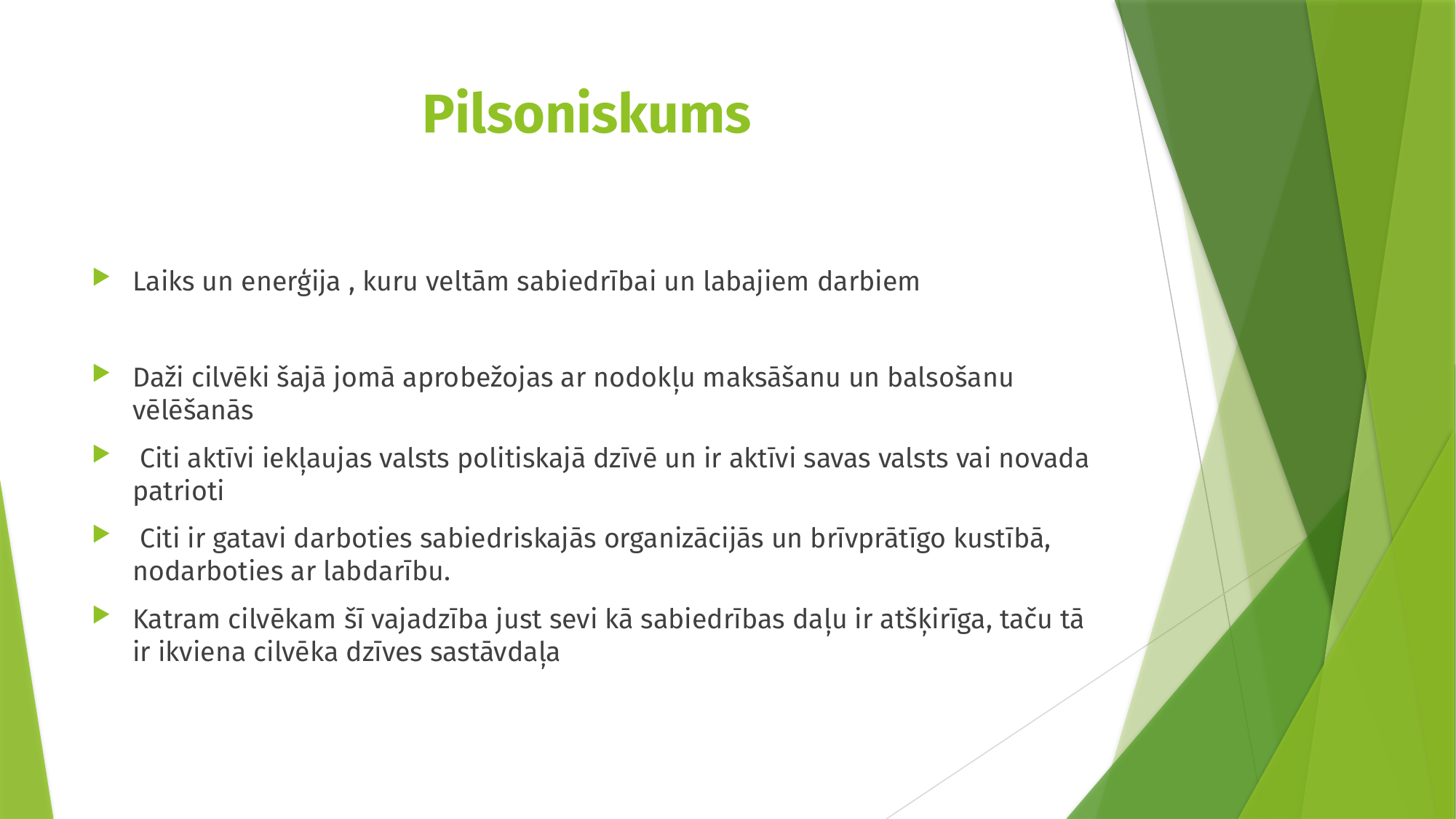

# Pilsoniskums
Laiks un enerģija , kuru veltām sabiedrībai un labajiem darbiem

Daži cilvēki šajā jomā aprobežojas ar nodokļu maksāšanu un balsošanu vēlēšanās
 Citi aktīvi iekļaujas valsts politiskajā dzīvē un ir aktīvi savas valsts vai novada patrioti
 Citi ir gatavi darboties sabiedriskajās organizācijās un brīvprātīgo kustībā, nodarboties ar labdarību.
Katram cilvēkam šī vajadzība just sevi kā sabiedrības daļu ir atšķirīga, taču tā ir ikviena cilvēka dzīves sastāvdaļa